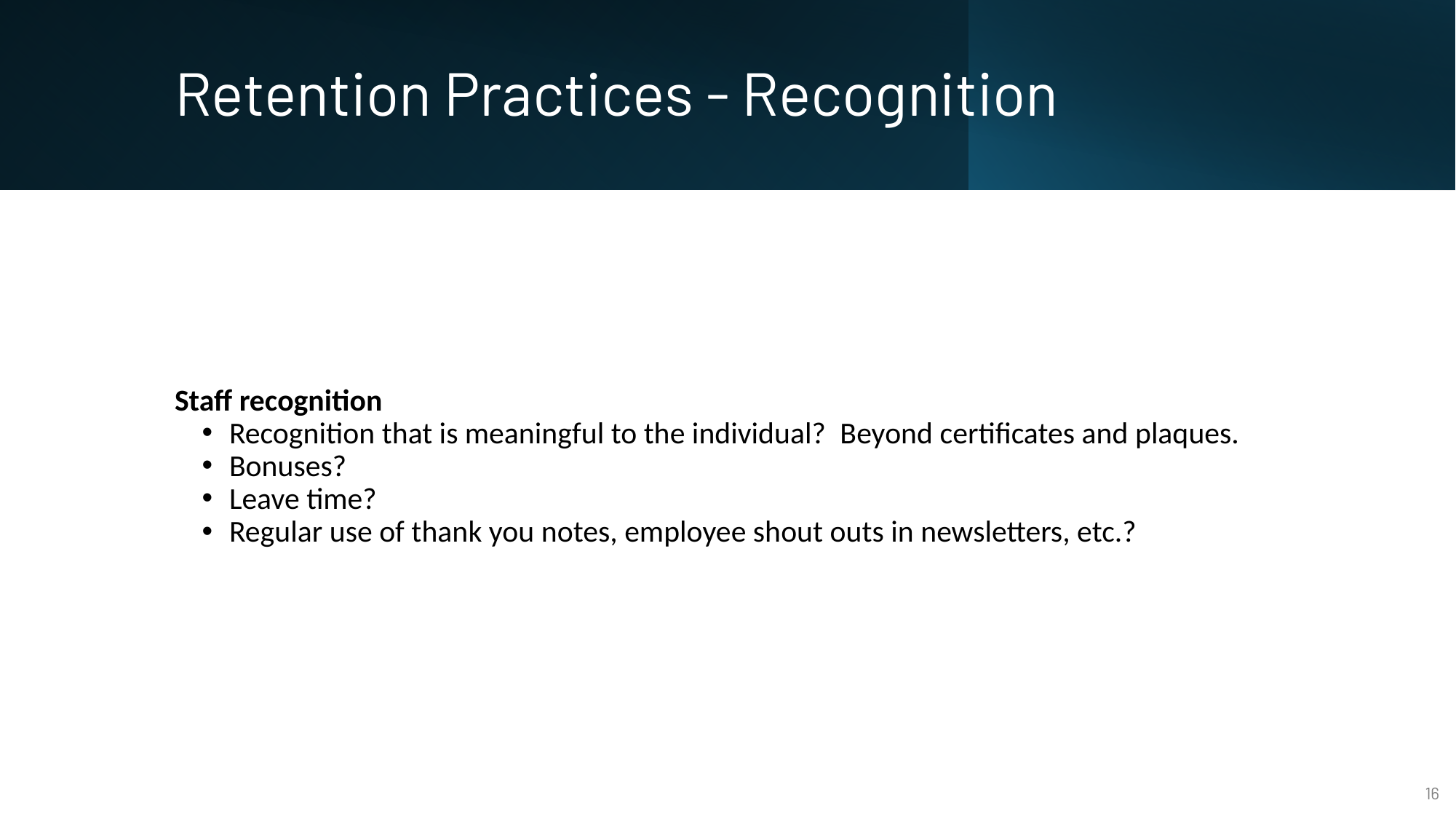

# Retention Practices - Recognition
Staff recognition
Recognition that is meaningful to the individual?  Beyond certificates and plaques.
Bonuses?
Leave time?
Regular use of thank you notes, employee shout outs in newsletters, etc.?

16